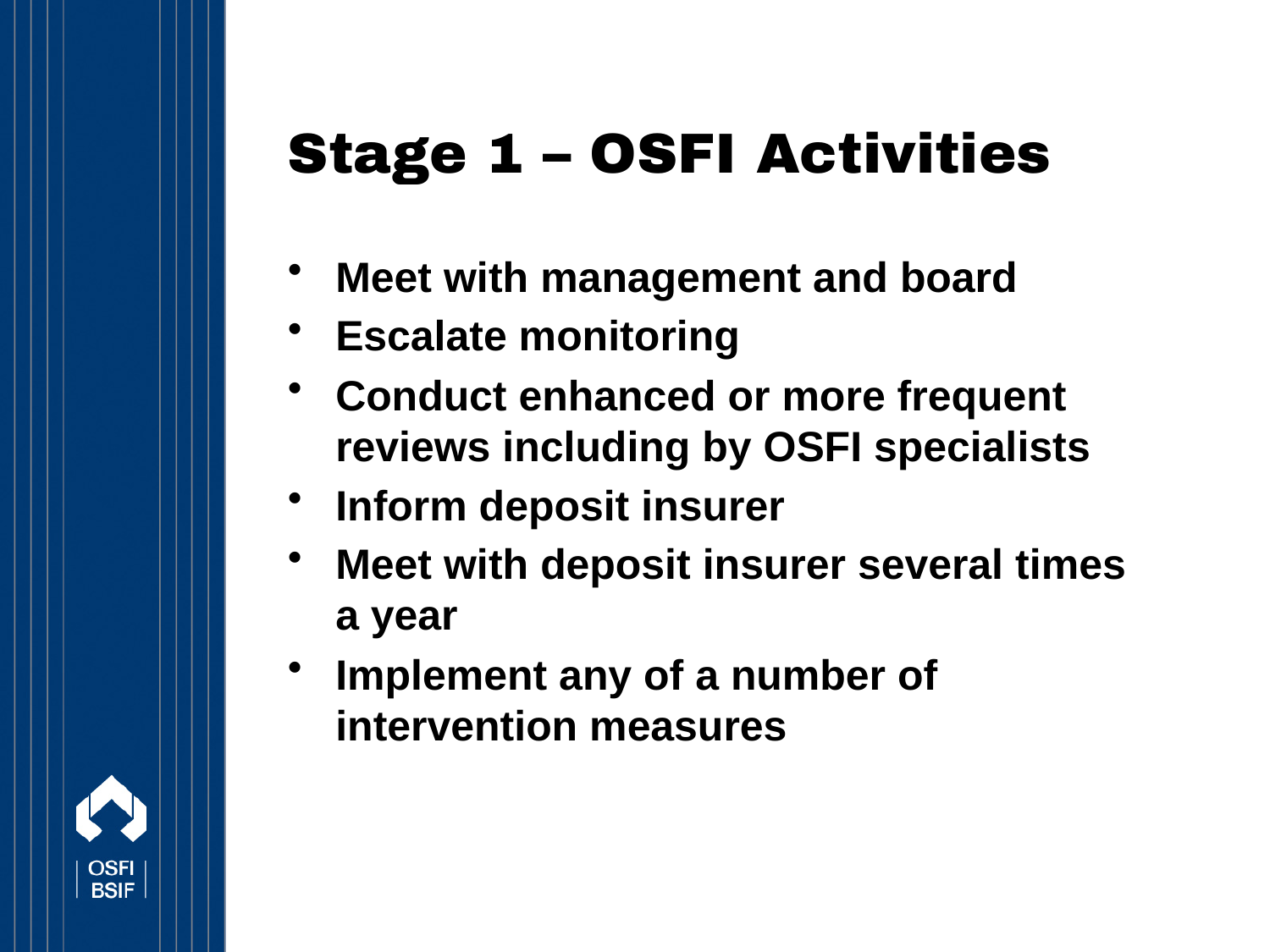

# Stage 1 – OSFI Activities
Meet with management and board
Escalate monitoring
Conduct enhanced or more frequent reviews including by OSFI specialists
Inform deposit insurer
Meet with deposit insurer several times a year
Implement any of a number of intervention measures